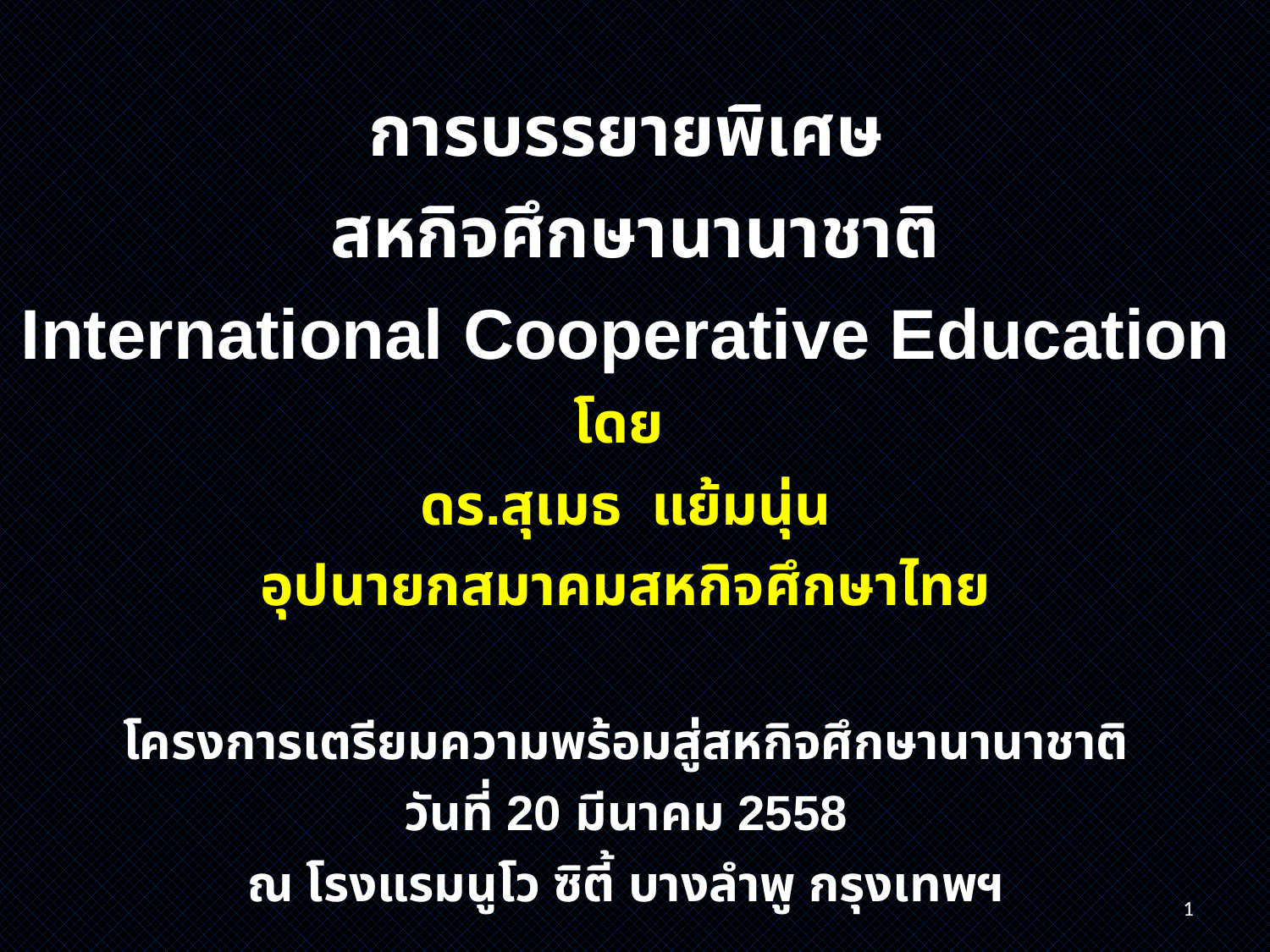

# การบรรยายพิเศษ สหกิจศึกษานานาชาติ International Cooperative Education โดย ดร.สุเมธ  แย้มนุ่น อุปนายกสมาคมสหกิจศึกษาไทย โครงการเตรียมความพร้อมสู่สหกิจศึกษานานาชาติ วันที่ 20 มีนาคม 2558 ณ โรงแรมนูโว ซิตี้ บางลำพู กรุงเทพฯ
1